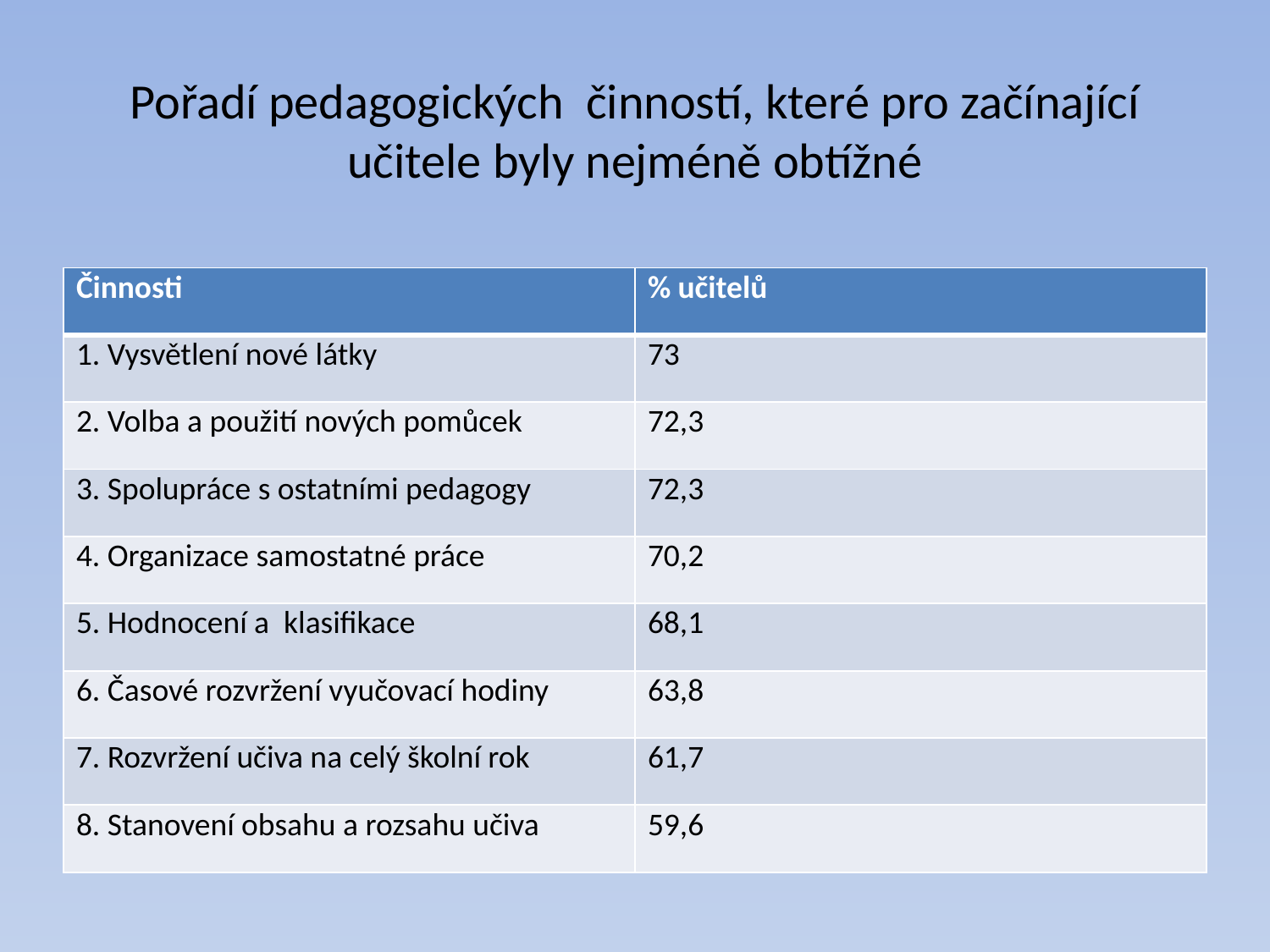

# Pořadí pedagogických  činností, které pro začínající učitele byly nejméně obtížné
| Činnosti | % učitelů |
| --- | --- |
| 1. Vysvětlení nové látky | 73 |
| 2. Volba a použití nových pomůcek | 72,3 |
| 3. Spolupráce s ostatními pedagogy | 72,3 |
| 4. Organizace samostatné práce | 70,2 |
| 5. Hodnocení a klasifikace | 68,1 |
| 6. Časové rozvržení vyučovací hodiny | 63,8 |
| 7. Rozvržení učiva na celý školní rok | 61,7 |
| 8. Stanovení obsahu a rozsahu učiva | 59,6 |